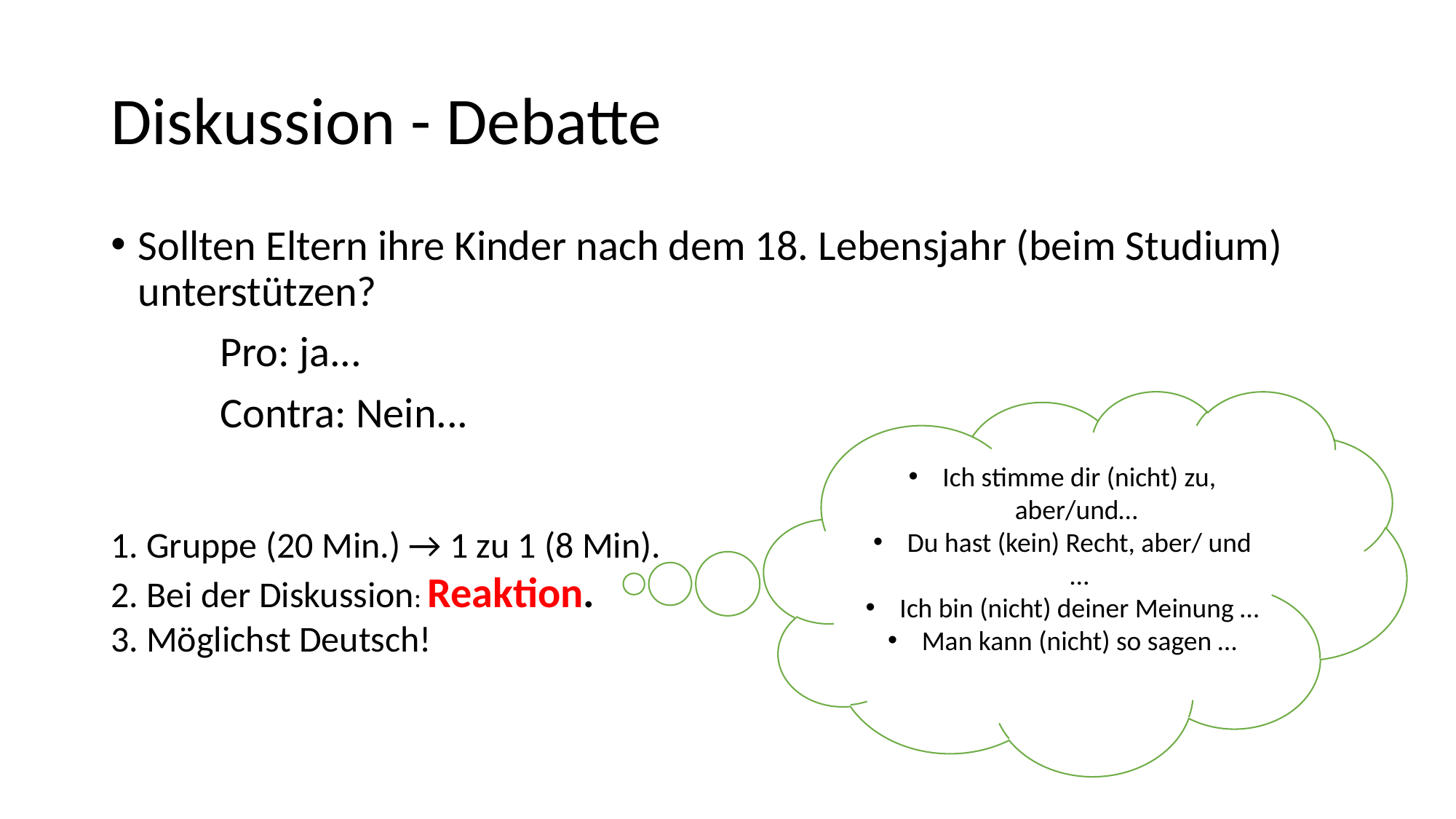

# Diskussion - Debatte
Sollten Eltern ihre Kinder nach dem 18. Lebensjahr (beim Studium) unterstützen?
	Pro: ja...
	Contra: Nein...

Ich stimme dir (nicht) zu, aber/und…
Du hast (kein) Recht, aber/ und …
Ich bin (nicht) deiner Meinung …
Man kann (nicht) so sagen …

1. Gruppe (20 Min.) → 1 zu 1 (8 Min).
2. Bei der Diskussion: Reaktion.
3. Möglichst Deutsch!